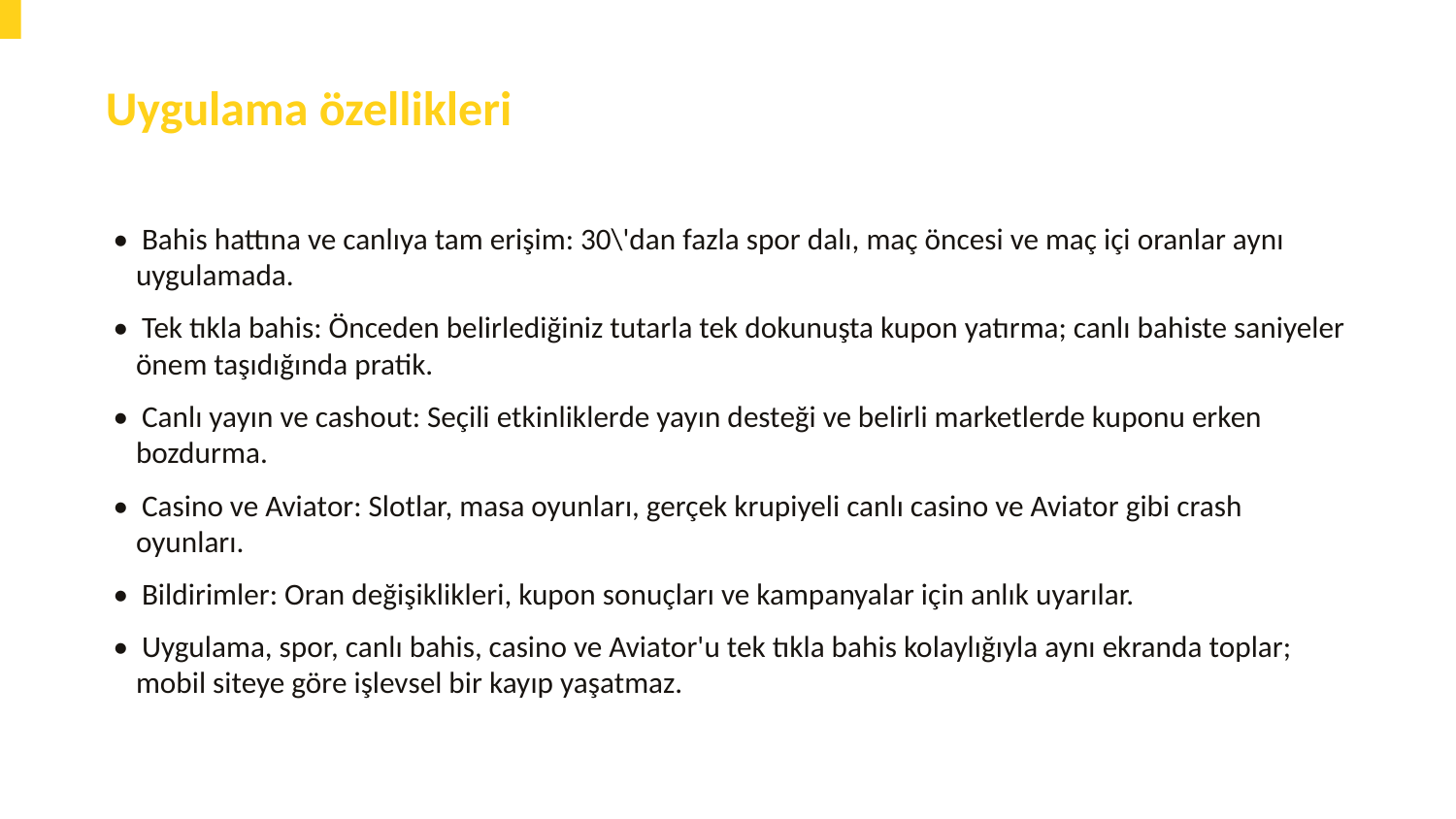

Uygulama özellikleri
•  Bahis hattına ve canlıya tam erişim: 30\'dan fazla spor dalı, maç öncesi ve maç içi oranlar aynı uygulamada.
•  Tek tıkla bahis: Önceden belirlediğiniz tutarla tek dokunuşta kupon yatırma; canlı bahiste saniyeler önem taşıdığında pratik.
•  Canlı yayın ve cashout: Seçili etkinliklerde yayın desteği ve belirli marketlerde kuponu erken bozdurma.
•  Casino ve Aviator: Slotlar, masa oyunları, gerçek krupiyeli canlı casino ve Aviator gibi crash oyunları.
•  Bildirimler: Oran değişiklikleri, kupon sonuçları ve kampanyalar için anlık uyarılar.
•  Uygulama, spor, canlı bahis, casino ve Aviator'u tek tıkla bahis kolaylığıyla aynı ekranda toplar; mobil siteye göre işlevsel bir kayıp yaşatmaz.